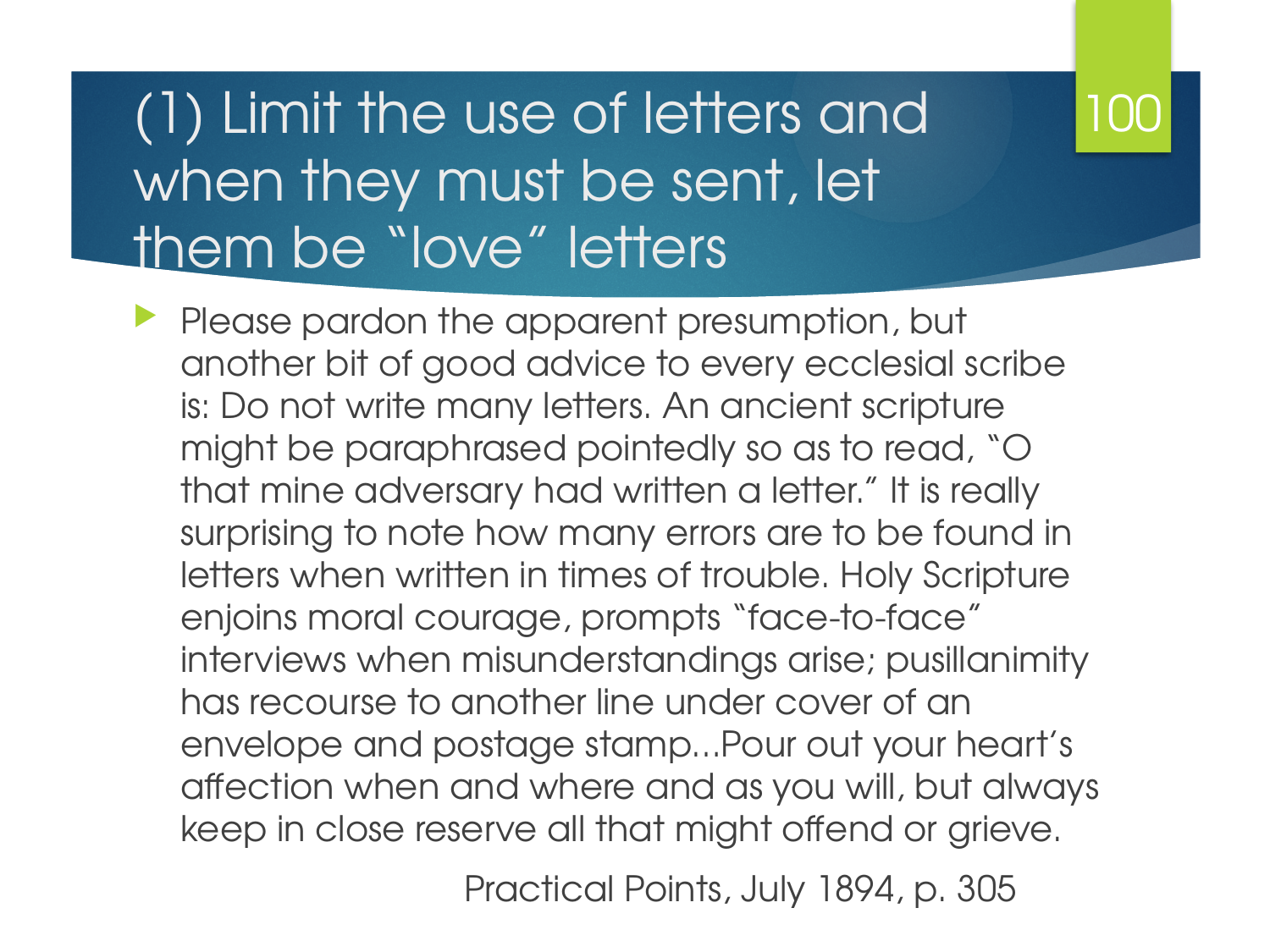

100
# (1) Limit the use of letters and when they must be sent, let them be “love” letters
Please pardon the apparent presumption, but another bit of good advice to every ecclesial scribe is: Do not write many letters. An ancient scripture might be paraphrased pointedly so as to read, “O that mine adversary had written a letter.” It is really surprising to note how many errors are to be found in letters when written in times of trouble. Holy Scripture enjoins moral courage, prompts “face-to-face” interviews when misunderstandings arise; pusillanimity  has recourse to another line under cover of an envelope and postage stamp…Pour out your heart’s affection when and where and as you will, but always keep in close reserve all that might offend or grieve.
                                  Practical Points, July 1894, p. 305